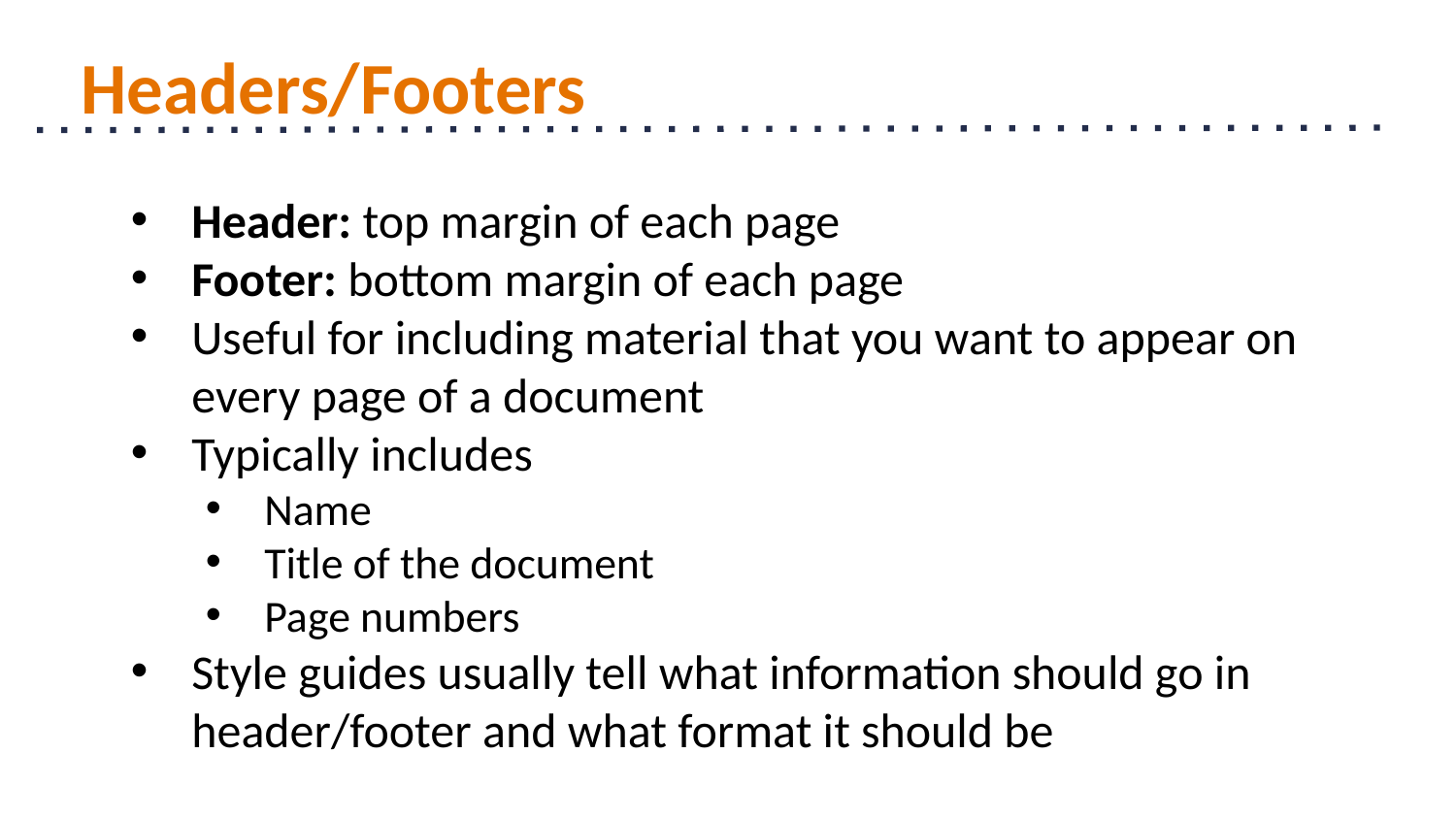

# Headers/Footers
Header: top margin of each page
Footer: bottom margin of each page
Useful for including material that you want to appear on every page of a document
Typically includes
Name
Title of the document
Page numbers
Style guides usually tell what information should go in header/footer and what format it should be